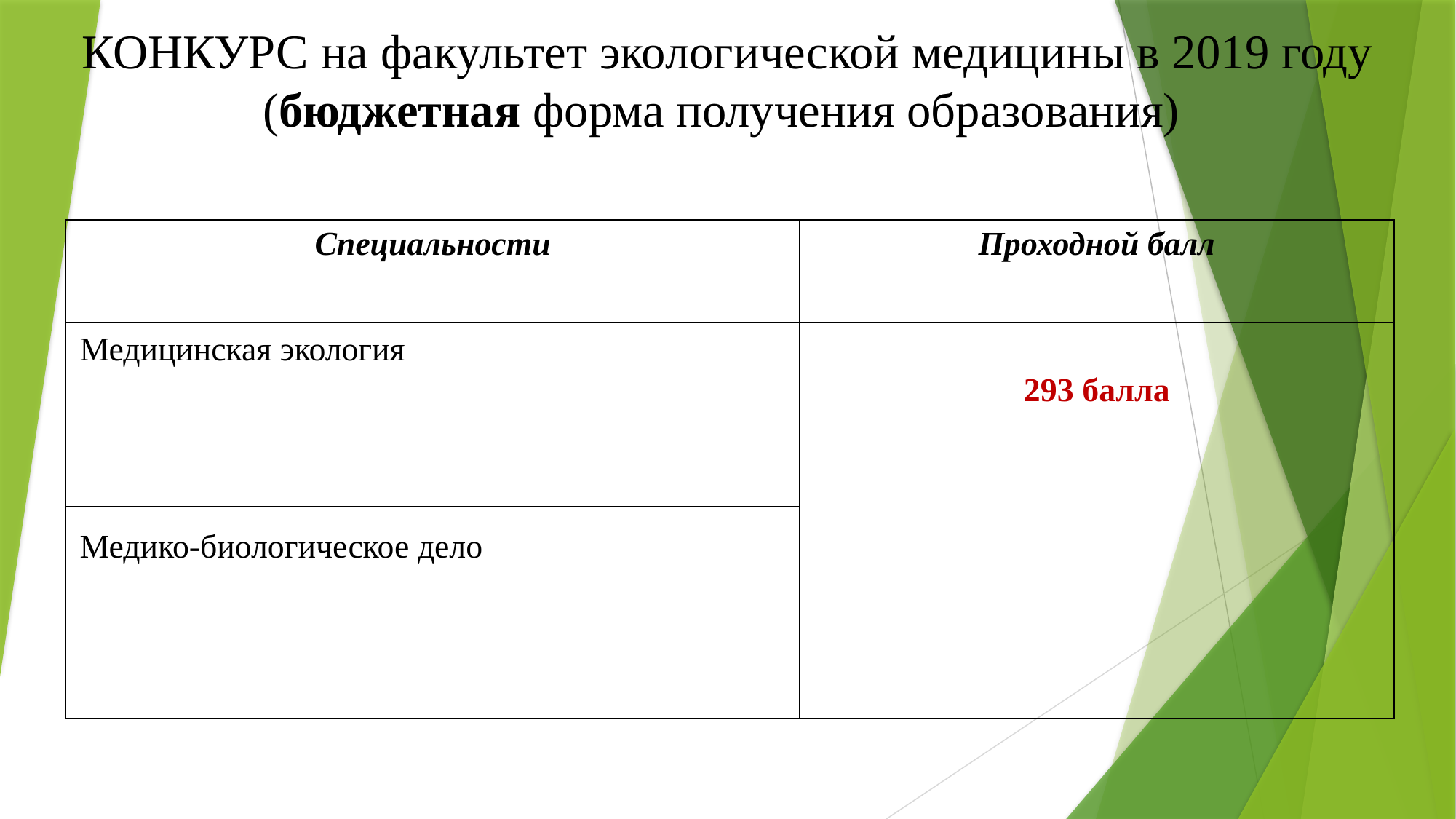

# КОНКУРС на факультет экологической медицины в 2019 году (бюджетная форма получения образования)
| Специальности | Проходной балл |
| --- | --- |
| Медицинская экология | 293 балла |
| Медико-биологическое дело |  |